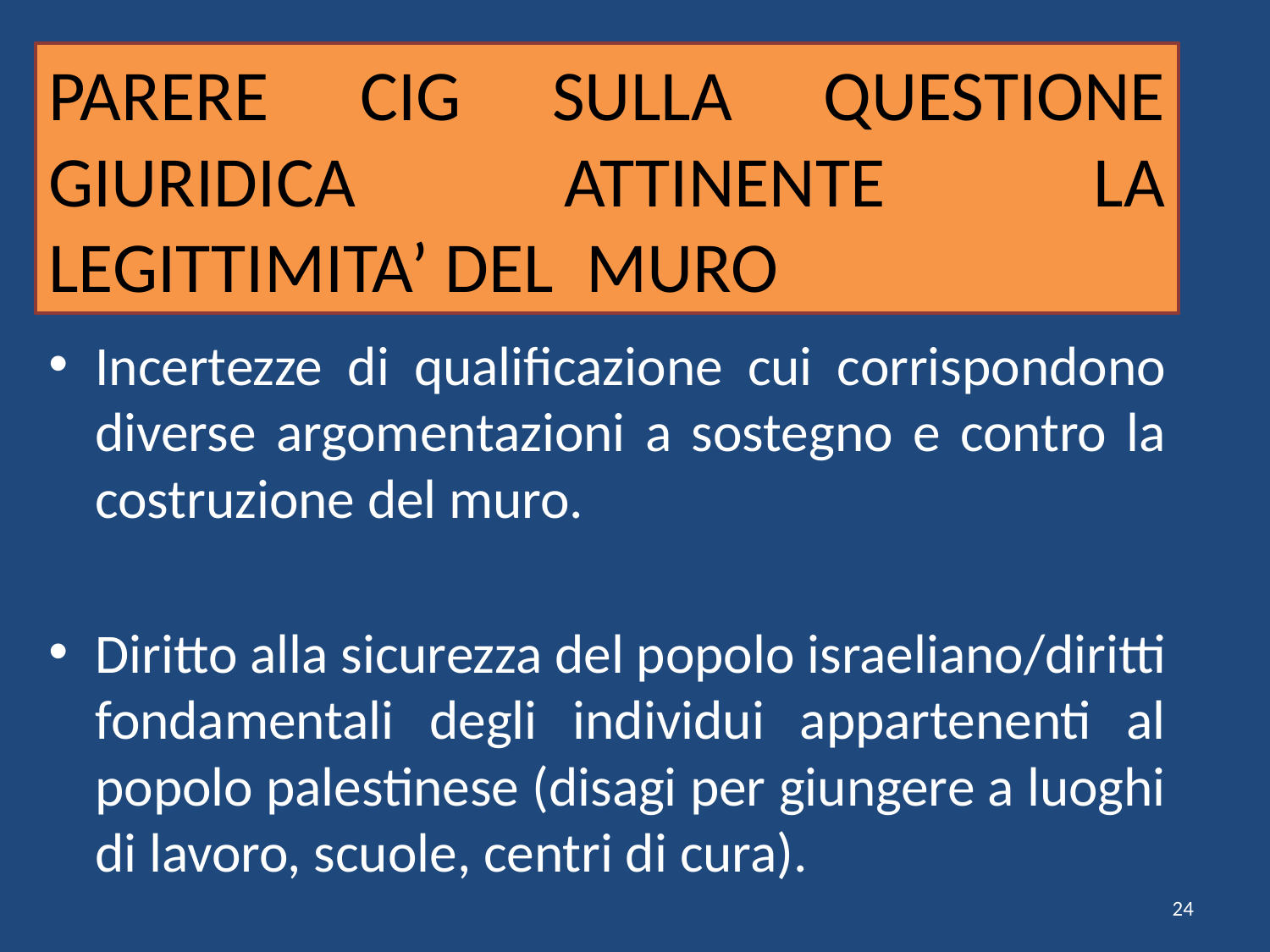

# PARERE CIG SULLA QUESTIONE GIURIDICA ATTINENTE LA LEGITTIMITA’ DEL  MURO
Incertezze di qualificazione cui corrispondono diverse argomentazioni a sostegno e contro la costruzione del muro.

Diritto alla sicurezza del popolo israeliano/diritti fondamentali degli individui appartenenti al popolo palestinese (disagi per giungere a luoghi di lavoro, scuole, centri di cura).
24